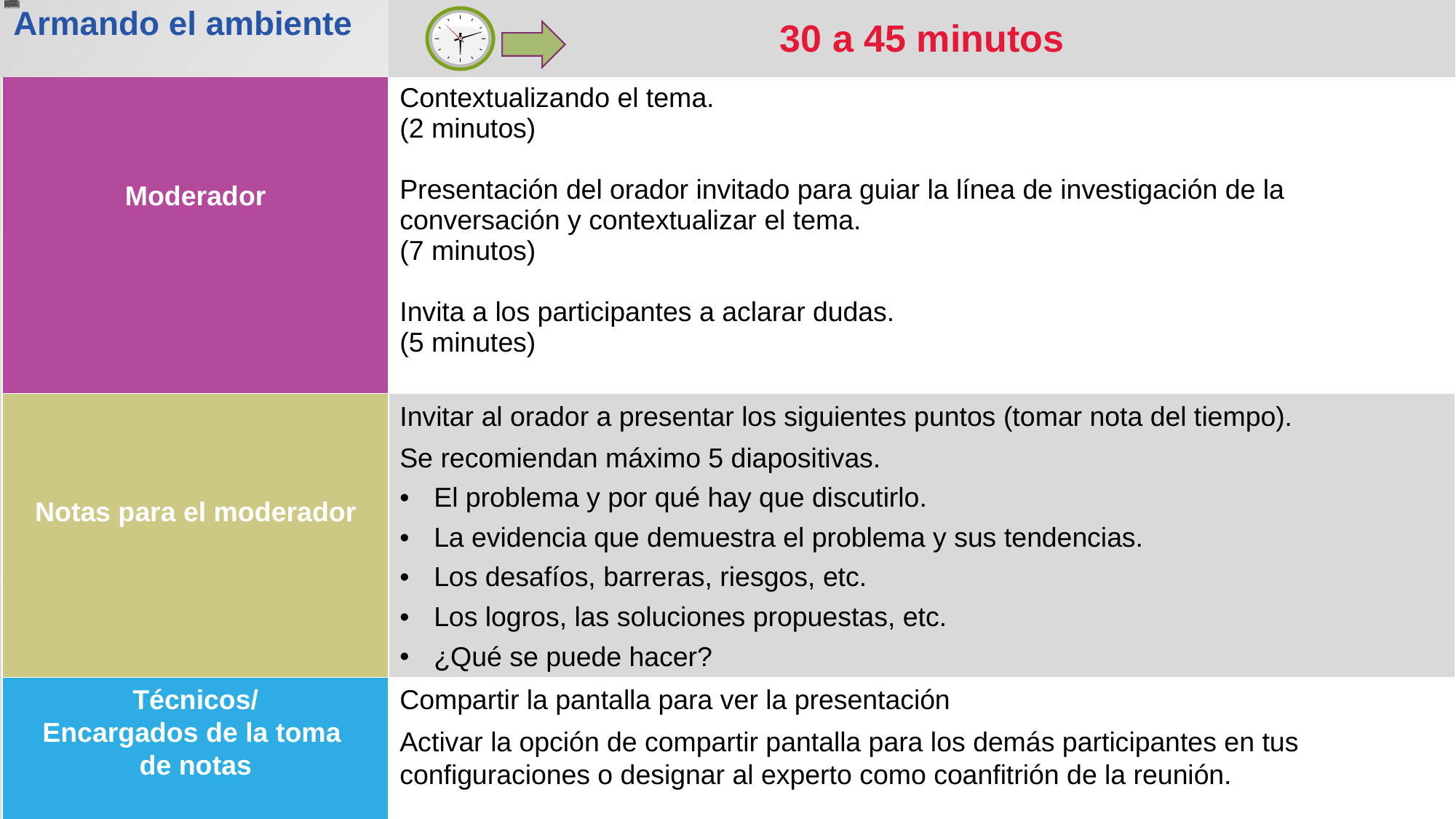

| Armando el ambiente | 30 a 45 minutos |
| --- | --- |
| Moderador | Contextualizando el tema. (2 minutos) Presentación del orador invitado para guiar la línea de investigación de la conversación y contextualizar el tema. (7 minutos) Invita a los participantes a aclarar dudas. (5 minutes) |
| Notas para el moderador | Invitar al orador a presentar los siguientes puntos (tomar nota del tiempo). Se recomiendan máximo 5 diapositivas. El problema y por qué hay que discutirlo. La evidencia que demuestra el problema y sus tendencias. Los desafíos, barreras, riesgos, etc. Los logros, las soluciones propuestas, etc. ¿Qué se puede hacer? |
| Técnicos/ Encargados de la toma de notas | Compartir la pantalla para ver la presentación Activar la opción de compartir pantalla para los demás participantes en tus configuraciones o designar al experto como coanfitrión de la reunión. |